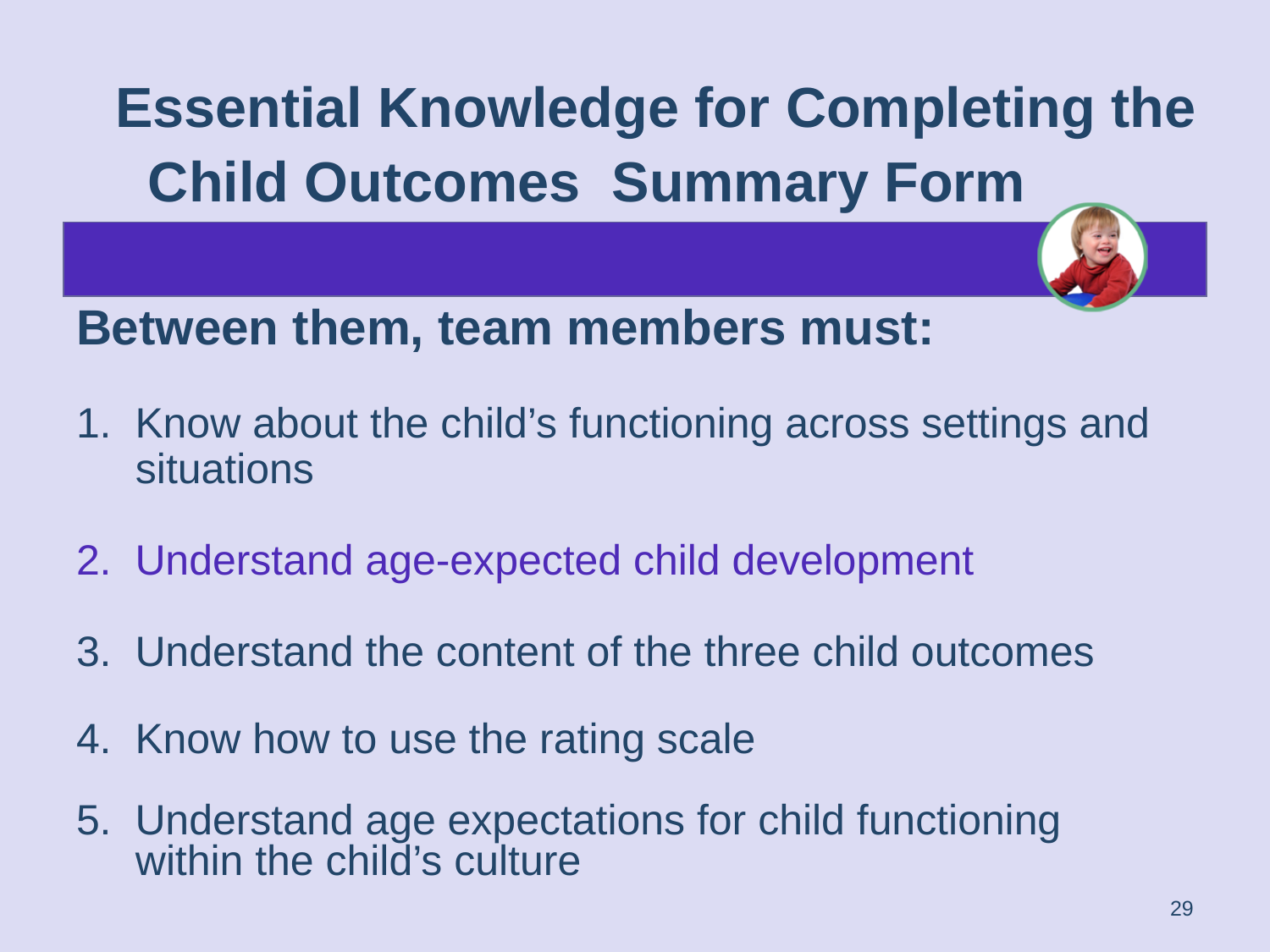

# Essential Knowledge for Completing the Child Outcomes  Summary Form
Between them, team members must:

1.  Know about the child’s functioning across settings and
     situations

2.  Understand age-expected child development

3.  Understand the content of the three child outcomes

4.  Know how to use the rating scale

5.  Understand age expectations for child functioning
     within the child’s culture

29